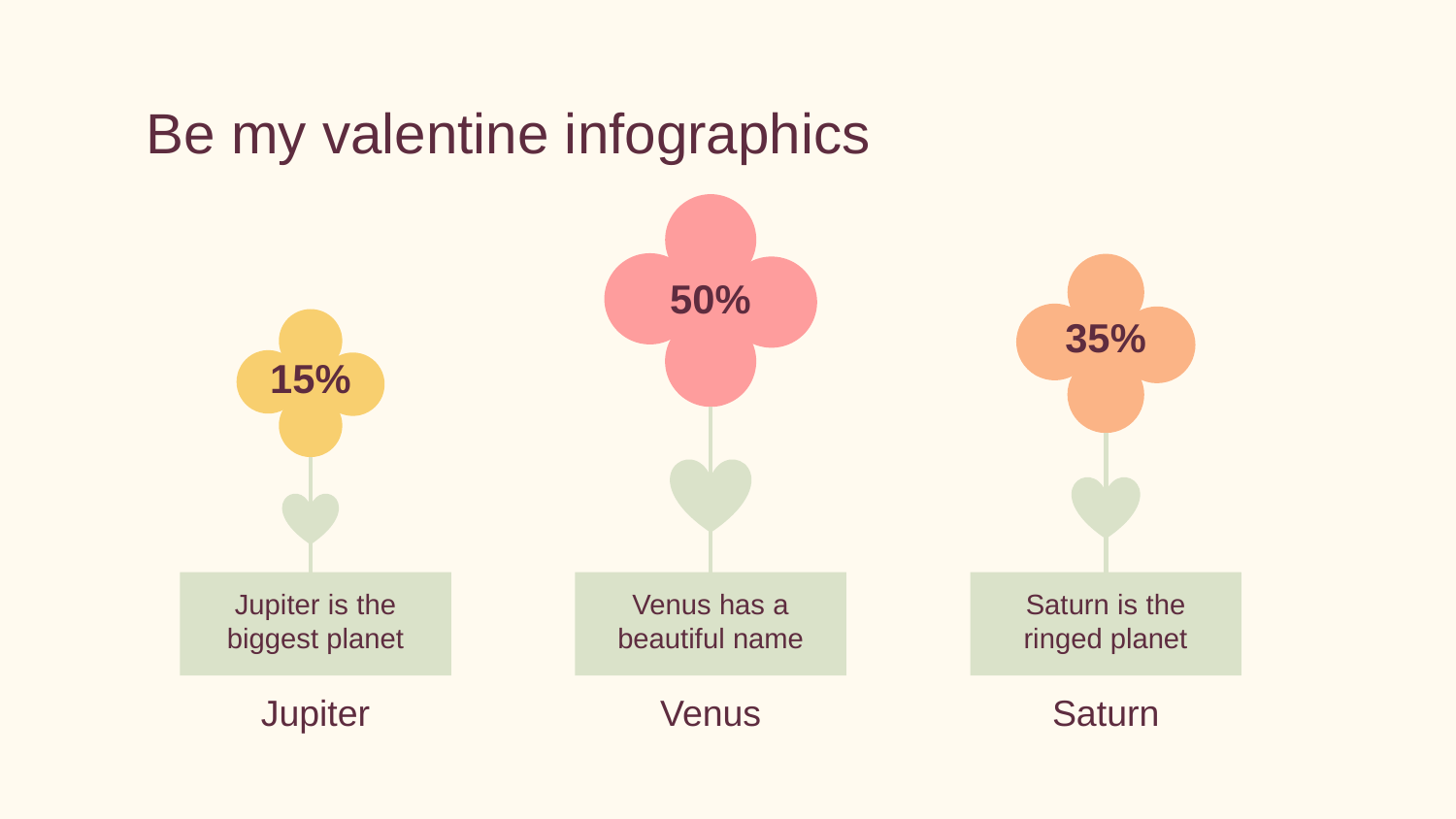

# Be my valentine infographics

50%
Venus has a beautiful name
Venus

35%
Saturn is the ringed planet
Saturn

15%
Jupiter is the biggest planet
Jupiter